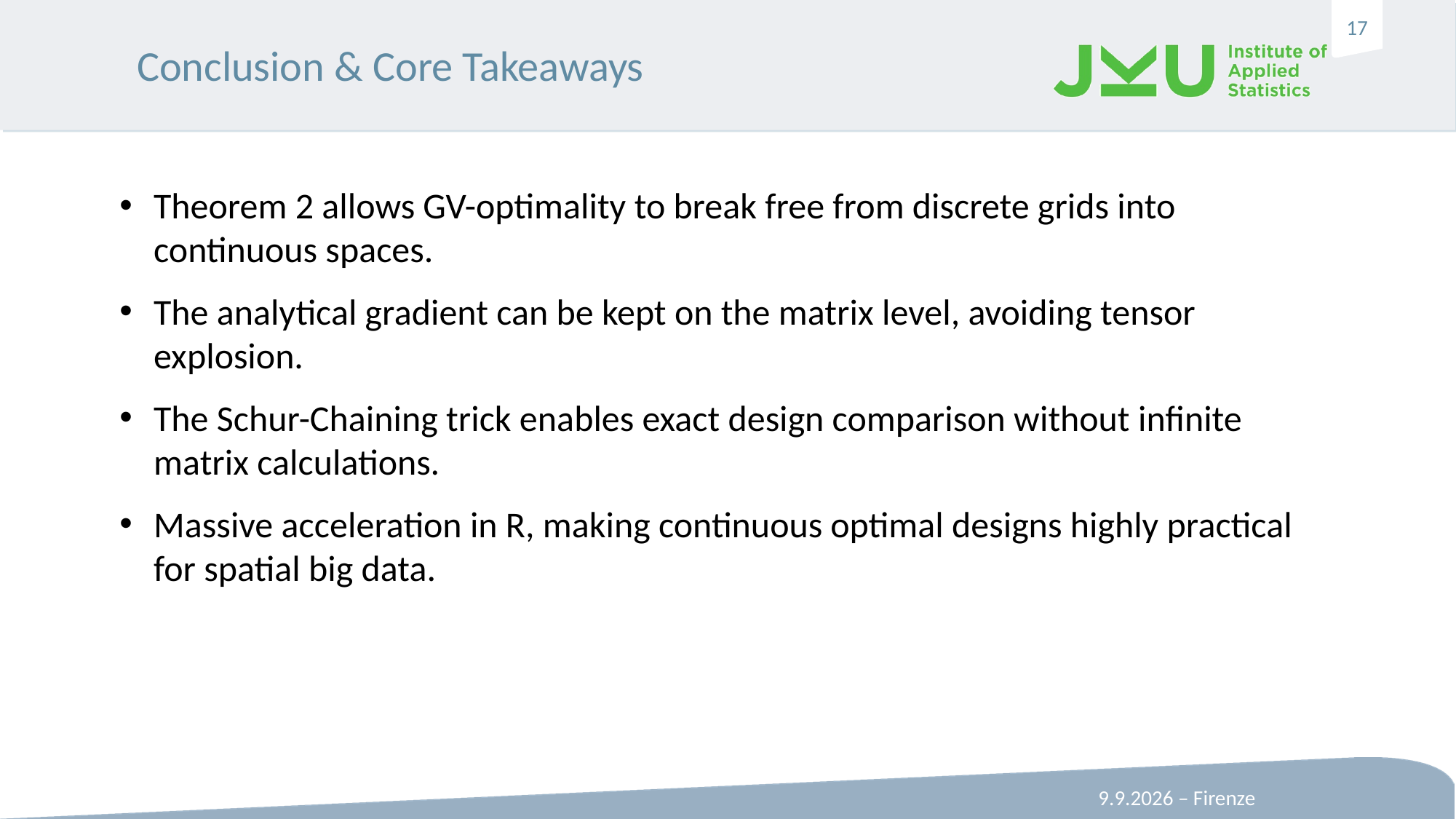

Conclusion & Core Takeaways
Theorem 2 allows GV-optimality to break free from discrete grids into continuous spaces.
The analytical gradient can be kept on the matrix level, avoiding tensor explosion.
The Schur-Chaining trick enables exact design comparison without infinite matrix calculations.
Massive acceleration in R, making continuous optimal designs highly practical for spatial big data.